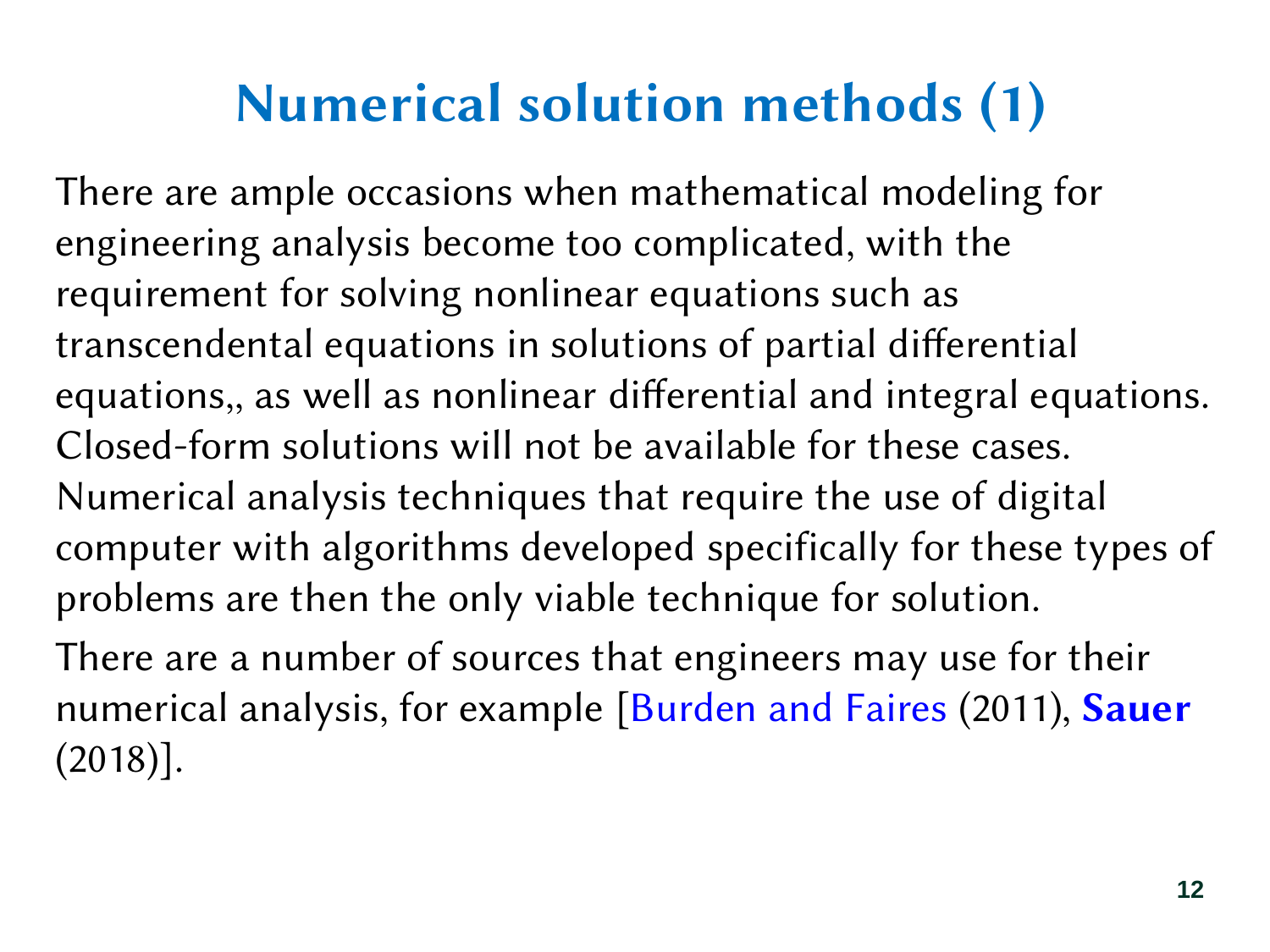

# Numerical solution methods (1)
There are ample occasions when mathematical modeling for engineering analysis become too complicated, with the requirement for solving nonlinear equations such as transcendental equations in solutions of partial differential equations,, as well as nonlinear differential and integral equations. Closed-form solutions will not be available for these cases.
Numerical analysis techniques that require the use of digital computer with algorithms developed specifically for these types of problems are then the only viable technique for solution.
There are a number of sources that engineers may use for their numerical analysis, for example [Burden and Faires (2011), Sauer (2018)].
12